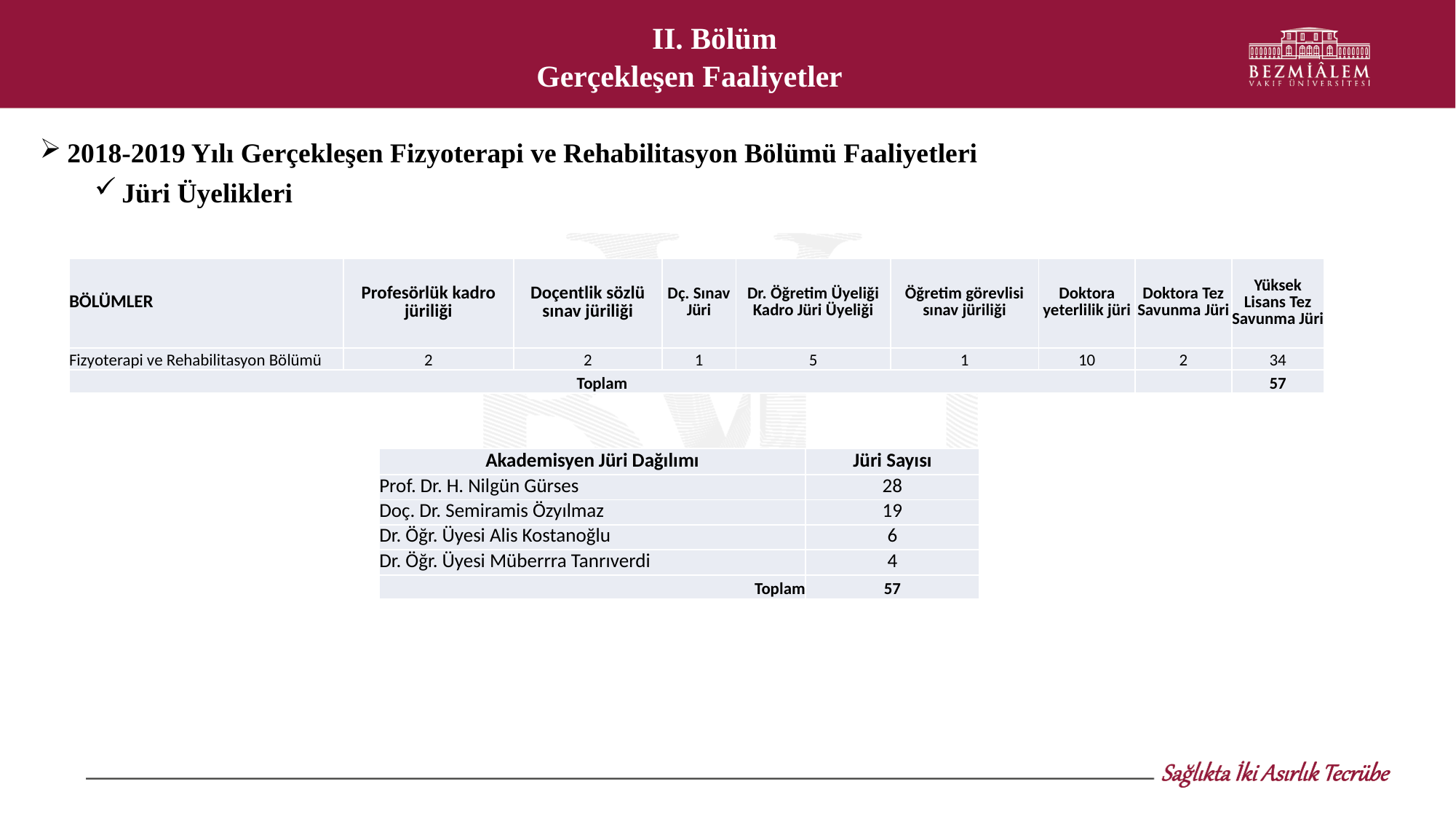

II. Bölüm
Gerçekleşen Faaliyetler
2018-2019 Yılı Gerçekleşen Fizyoterapi ve Rehabilitasyon Bölümü Faaliyetleri
Jüri Üyelikleri

| BÖLÜMLER | Profesörlük kadro jüriliği | Doçentlik sözlü sınav jüriliği | Dç. Sınav Jüri | Dr. Öğretim Üyeliği Kadro Jüri Üyeliği | Öğretim görevlisi sınav jüriliği | Doktora yeterlilik jüri | Doktora Tez Savunma Jüri | Yüksek Lisans Tez Savunma Jüri |
| --- | --- | --- | --- | --- | --- | --- | --- | --- |
| Fizyoterapi ve Rehabilitasyon Bölümü | 2 | 2 | 1 | 5 | 1 | 10 | 2 | 34 |
| Toplam |  |  |  |  |  |  |  | 57 |
| Akademisyen Jüri Dağılımı | Jüri Sayısı |
| --- | --- |
| Prof. Dr. H. Nilgün Gürses | 28 |
| Doç. Dr. Semiramis Özyılmaz | 19 |
| Dr. Öğr. Üyesi Alis Kostanoğlu | 6 |
| Dr. Öğr. Üyesi Müberrra Tanrıverdi | 4 |
| Toplam | 57 |